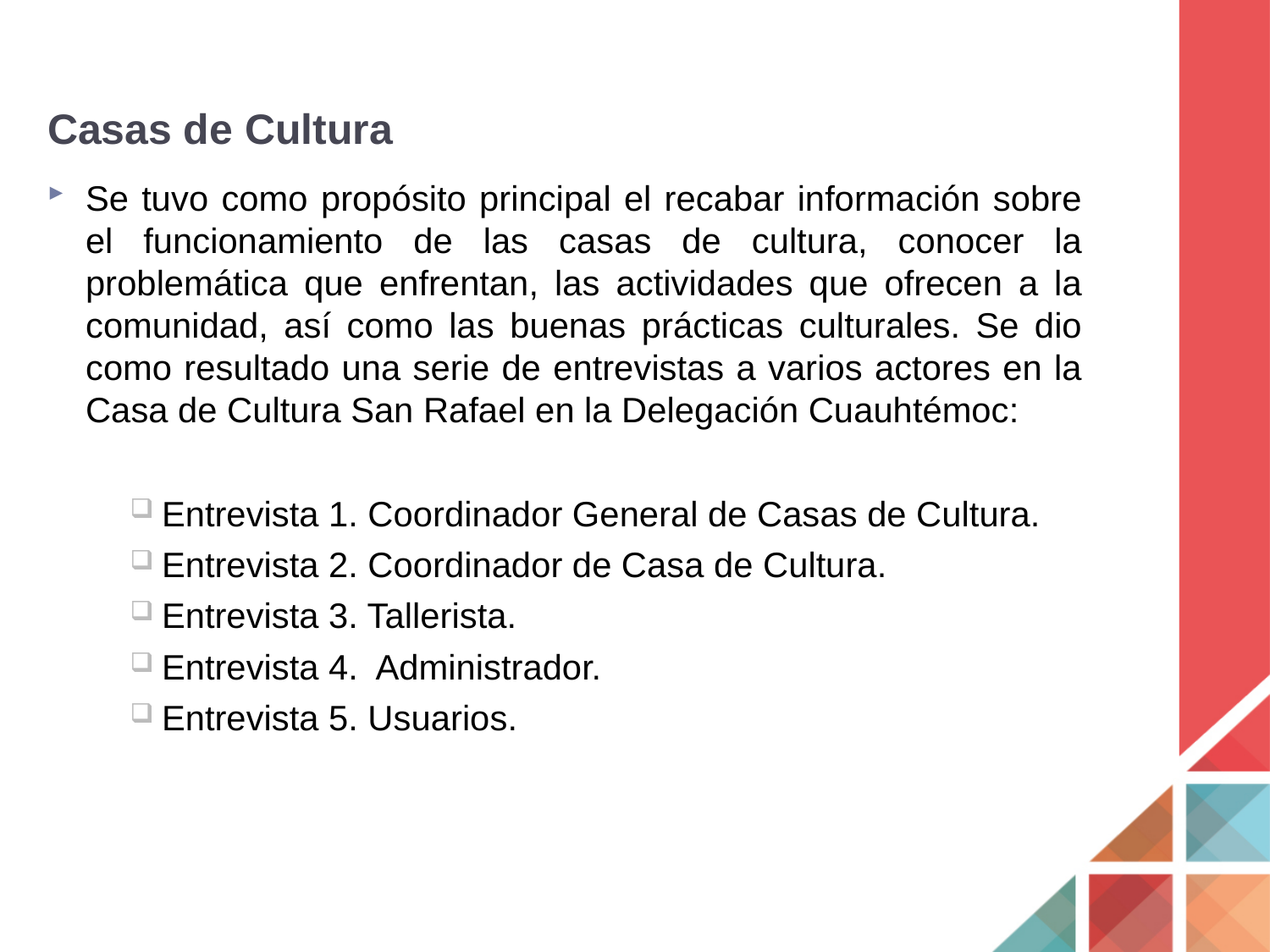

# Casas de Cultura
Se tuvo como propósito principal el recabar información sobre el funcionamiento de las casas de cultura, conocer la problemática que enfrentan, las actividades que ofrecen a la comunidad, así como las buenas prácticas culturales. Se dio como resultado una serie de entrevistas a varios actores en la Casa de Cultura San Rafael en la Delegación Cuauhtémoc:

Entrevista 1. Coordinador General de Casas de Cultura.
Entrevista 2. Coordinador de Casa de Cultura.
Entrevista 3. Tallerista.
Entrevista 4.  Administrador.
Entrevista 5. Usuarios.